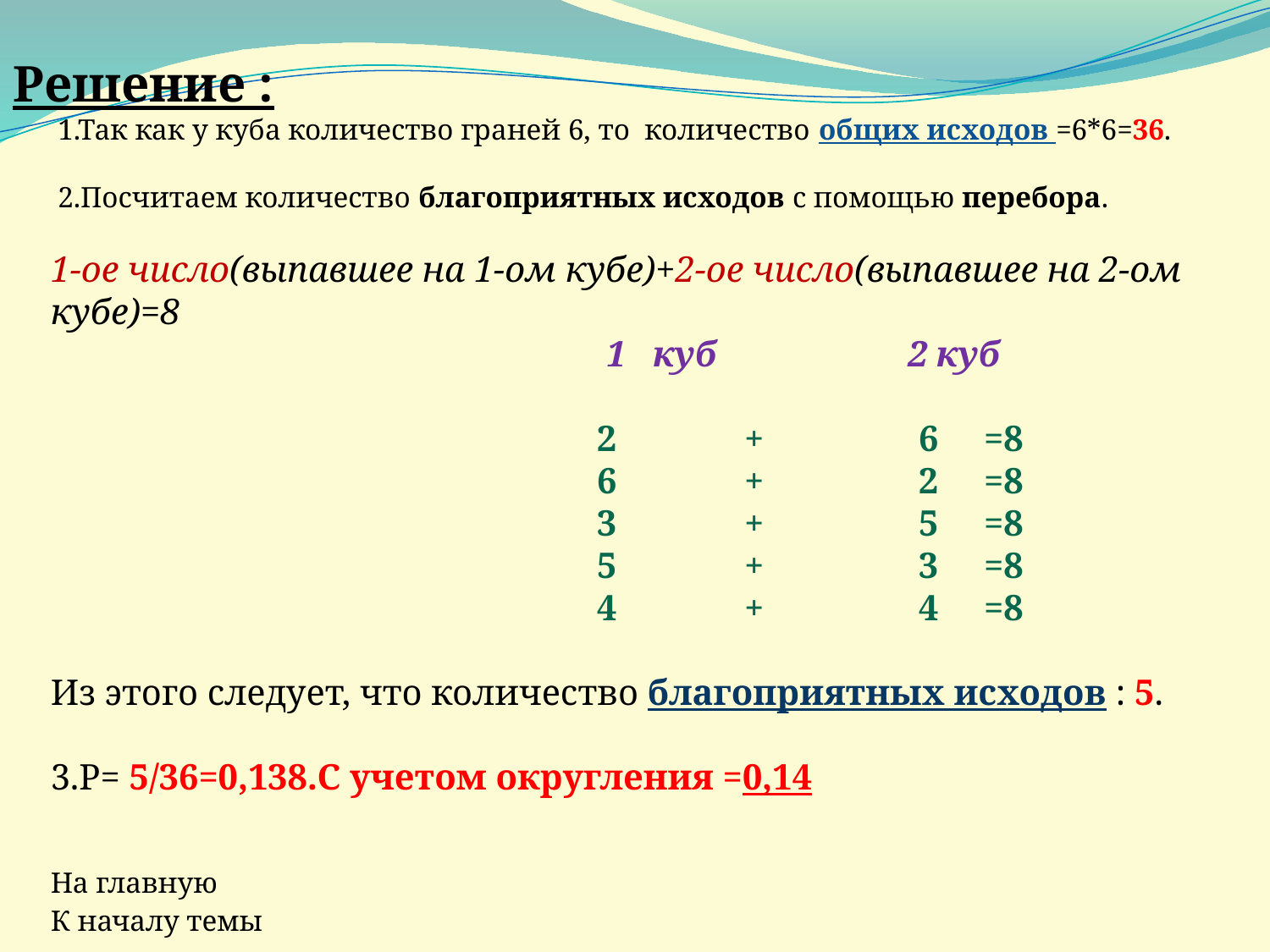

Решение :
 1.Так как у куба количество граней 6, то  количество общих исходов =6*6=36.
 2.Посчитаем количество благоприятных исходов с помощью перебора.
1-ое число(выпавшее на 1-ом кубе)+2-ое число(выпавшее на 2-ом кубе)=8
                                                             1   куб                     2 куб
                                                            2              +                 6     =8
                                                            6              +                 2     =8
                                                            3              +                 5     =8
                                                            5              +                 3     =8
                                                            4              +                 4     =8
Из этого следует, что количество благоприятных исходов : 5.
3.Р= 5/36=0,138.С учетом округления =0,14
На главную
К началу темы